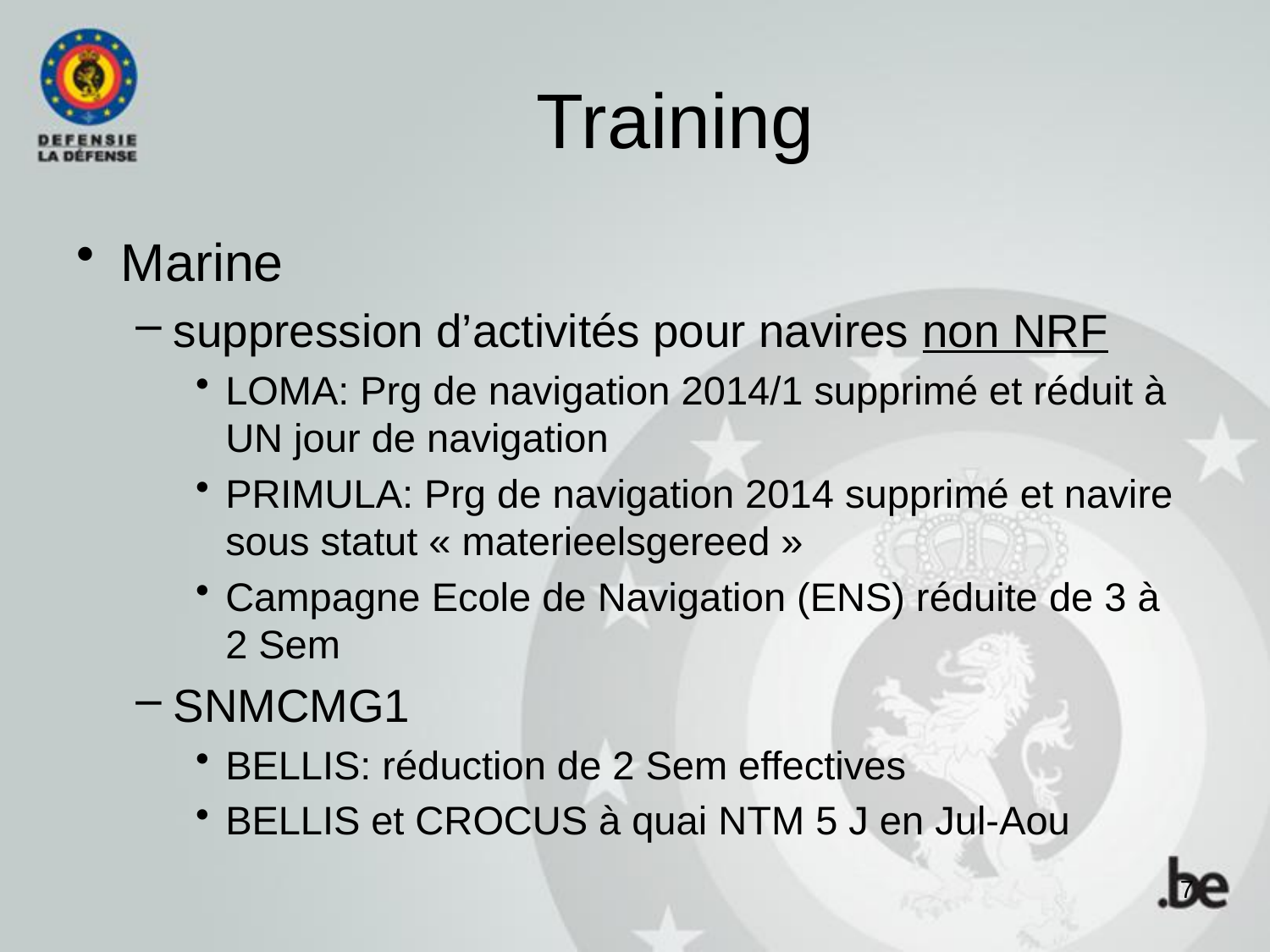

# Training
Marine
suppression d’activités pour navires non NRF
LOMA: Prg de navigation 2014/1 supprimé et réduit à UN jour de navigation
PRIMULA: Prg de navigation 2014 supprimé et navire sous statut « materieelsgereed »
Campagne Ecole de Navigation (ENS) réduite de 3 à 2 Sem
SNMCMG1
BELLIS: réduction de 2 Sem effectives
BELLIS et CROCUS à quai NTM 5 J en Jul-Aou
7